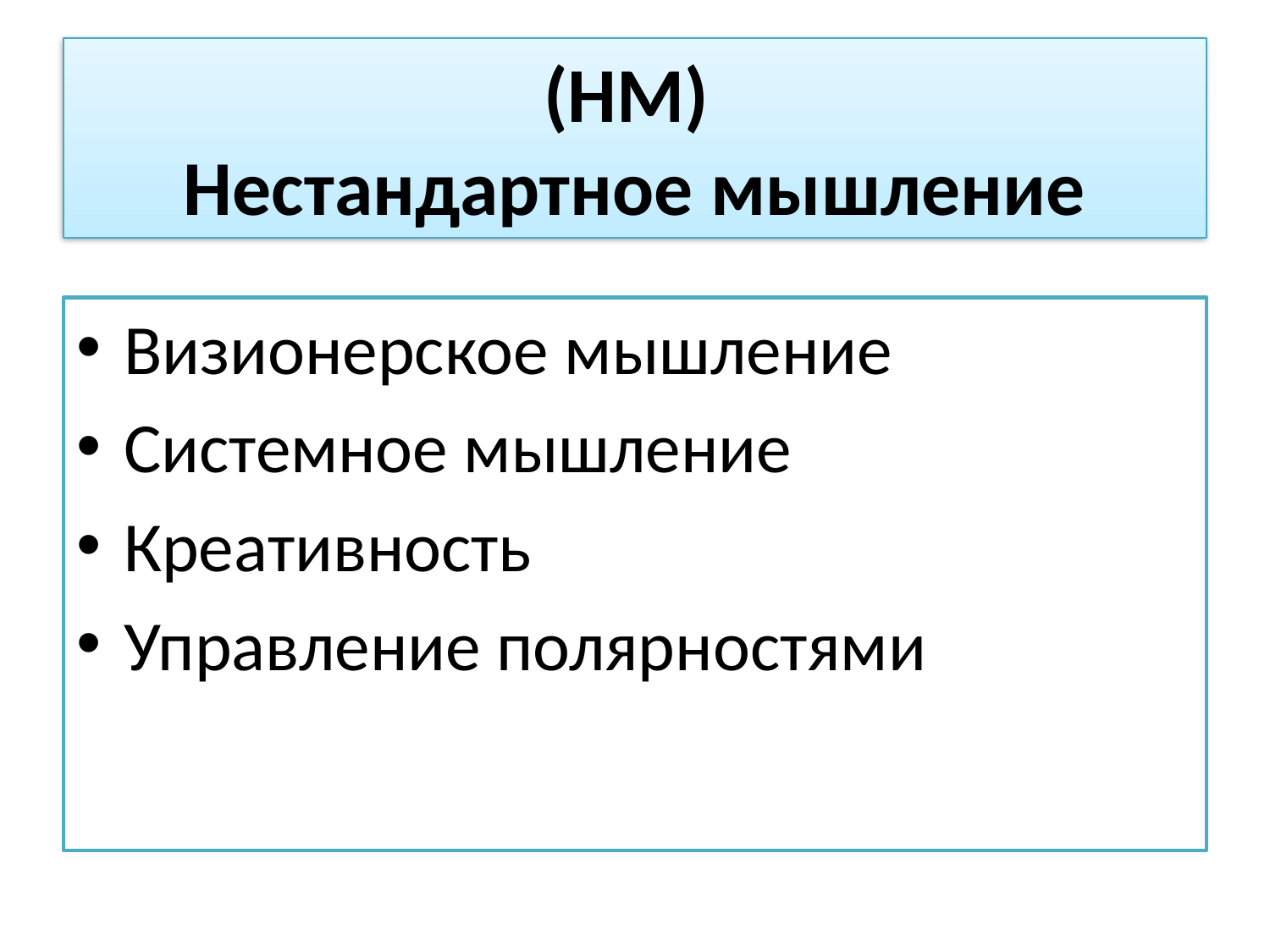

# (НМ) Нестандартное мышление
Визионерское мышление
Системное мышление
Креативность
Управление полярностями